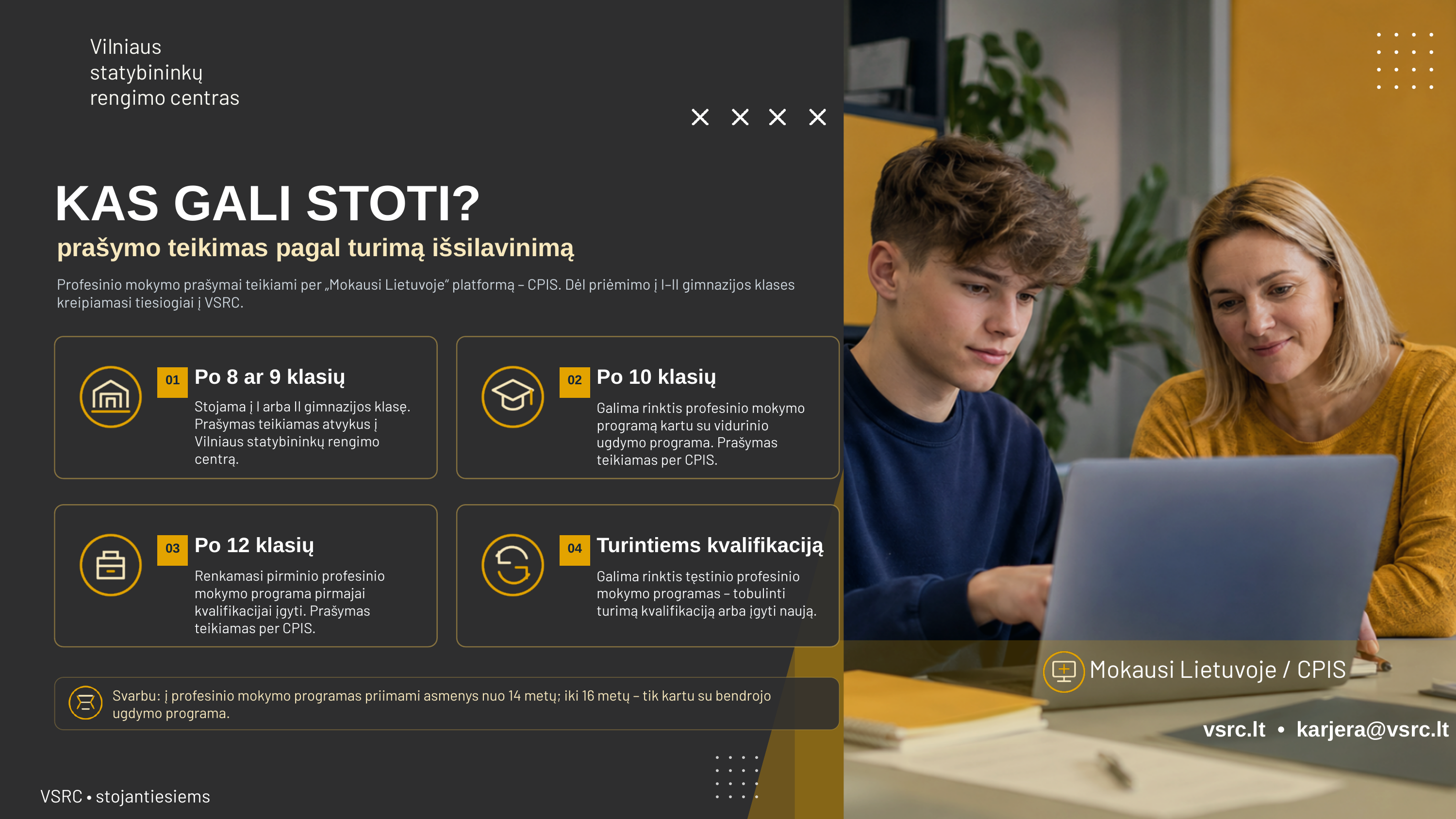

Vilniaus
statybininkų
rengimo centras

KAS GALI STOTI?

prašymo teikimas pagal turimą išsilavinimą

Profesinio mokymo prašymai teikiami per „Mokausi Lietuvoje“ platformą – CPIS. Dėl priėmimo į I–II gimnazijos klases kreipiamasi tiesiogiai į VSRC.

Po 8 ar 9 klasių

Po 10 klasių

01

02
Stojama į I arba II gimnazijos klasę. Prašymas teikiamas atvykus į Vilniaus statybininkų rengimo centrą.
Galima rinktis profesinio mokymo programą kartu su vidurinio ugdymo programa. Prašymas teikiamas per CPIS.

Po 12 klasių

Turintiems kvalifikaciją

03

04
Renkamasi pirminio profesinio mokymo programa pirmajai kvalifikacijai įgyti. Prašymas teikiamas per CPIS.
Galima rinktis tęstinio profesinio mokymo programas – tobulinti turimą kvalifikaciją arba įgyti naują.

Mokausi Lietuvoje / CPIS

Svarbu: į profesinio mokymo programas priimami asmenys nuo 14 metų; iki 16 metų – tik kartu su bendrojo ugdymo programa.
vsrc.lt  •  karjera@vsrc.lt

VSRC • stojantiesiems